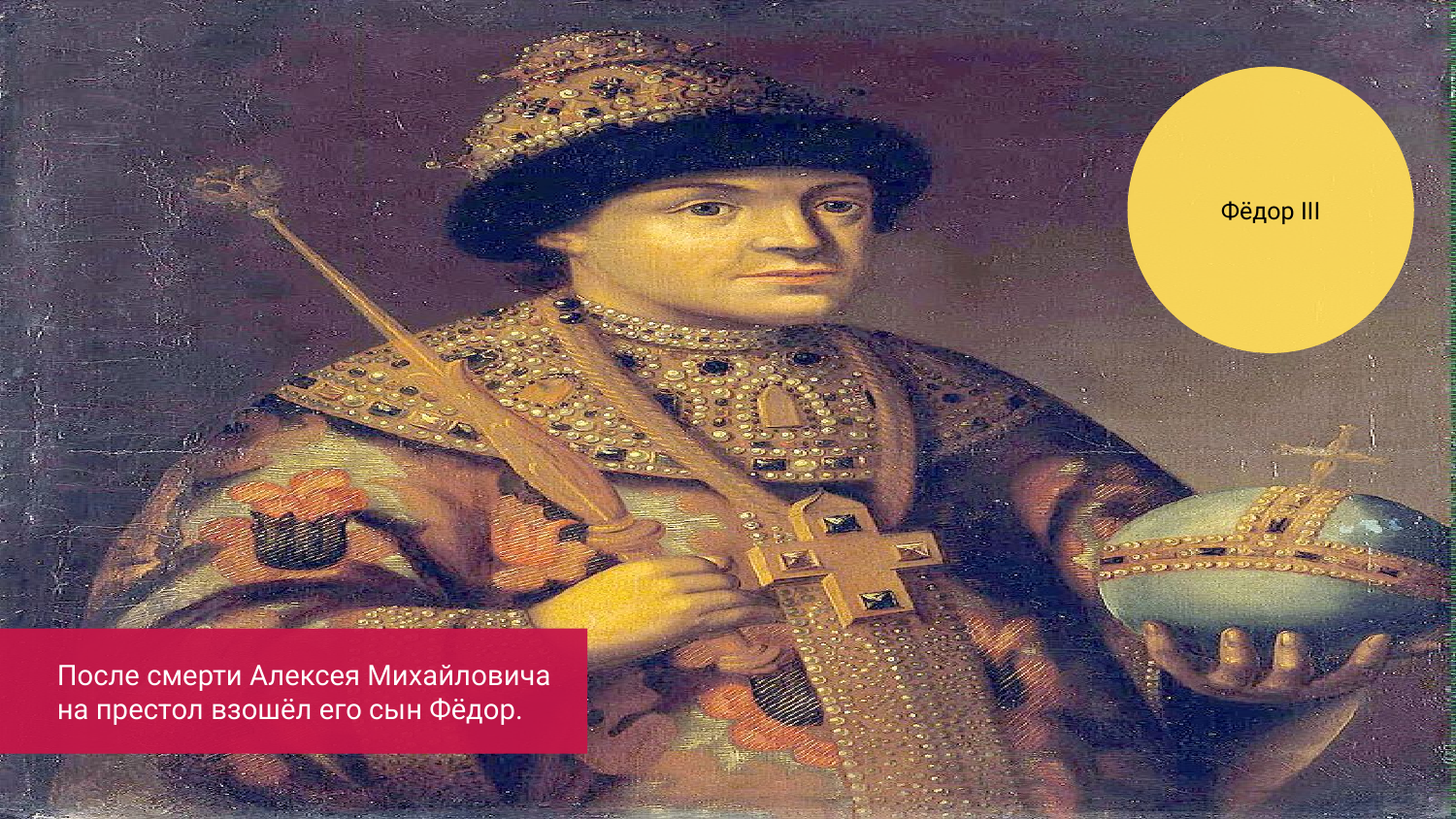

Фёдор III
После смерти Алексея Михайловича на престол взошёл его сын Фёдор.